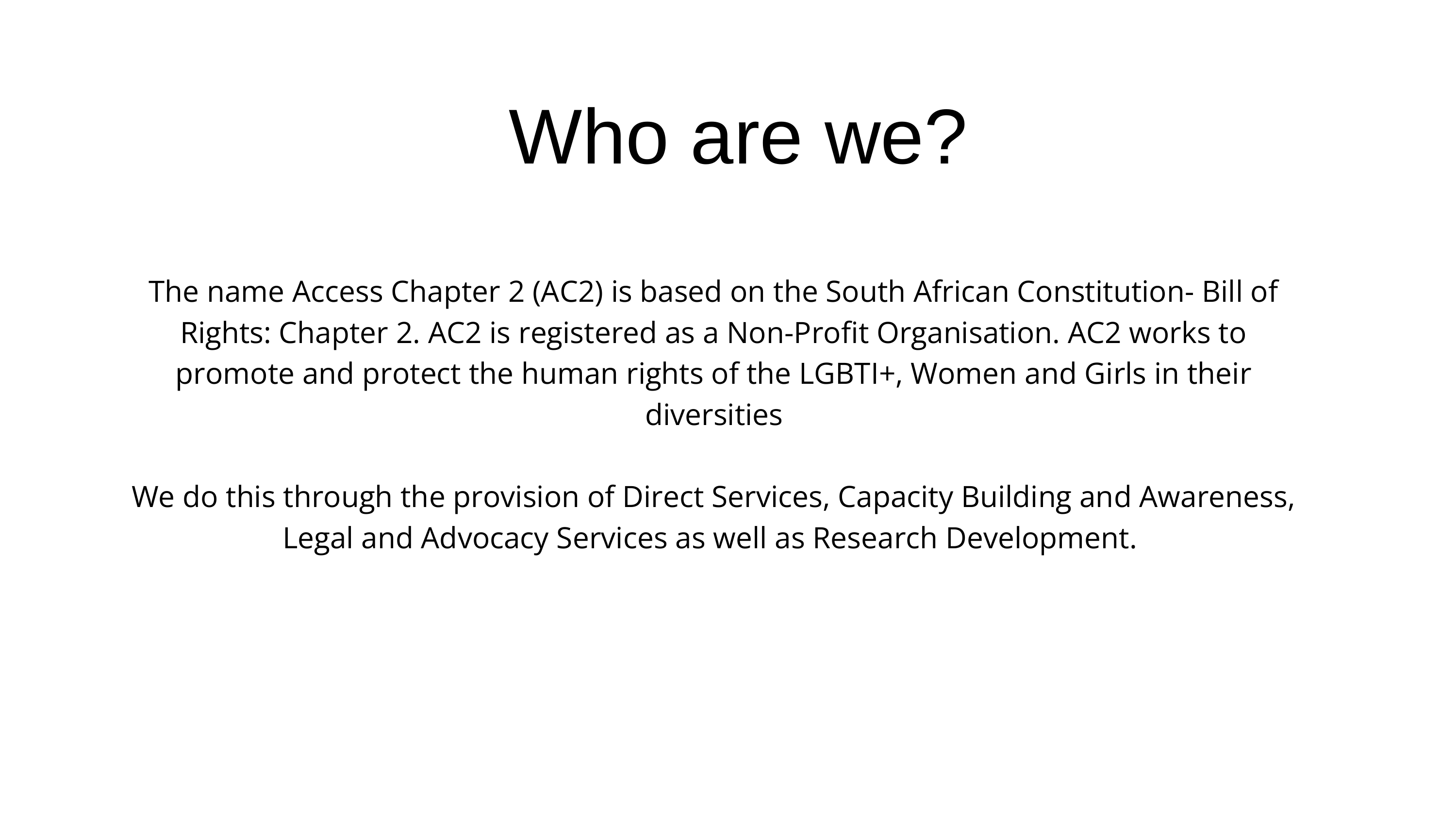

Who are we?
The name Access Chapter 2 (AC2) is based on the South African Constitution- Bill of Rights: Chapter 2. AC2 is registered as a Non-Profit Organisation. AC2 works to promote and protect the human rights of the LGBTI+, Women and Girls in their diversities

We do this through the provision of Direct Services, Capacity Building and Awareness, Legal and Advocacy Services as well as Research Development.